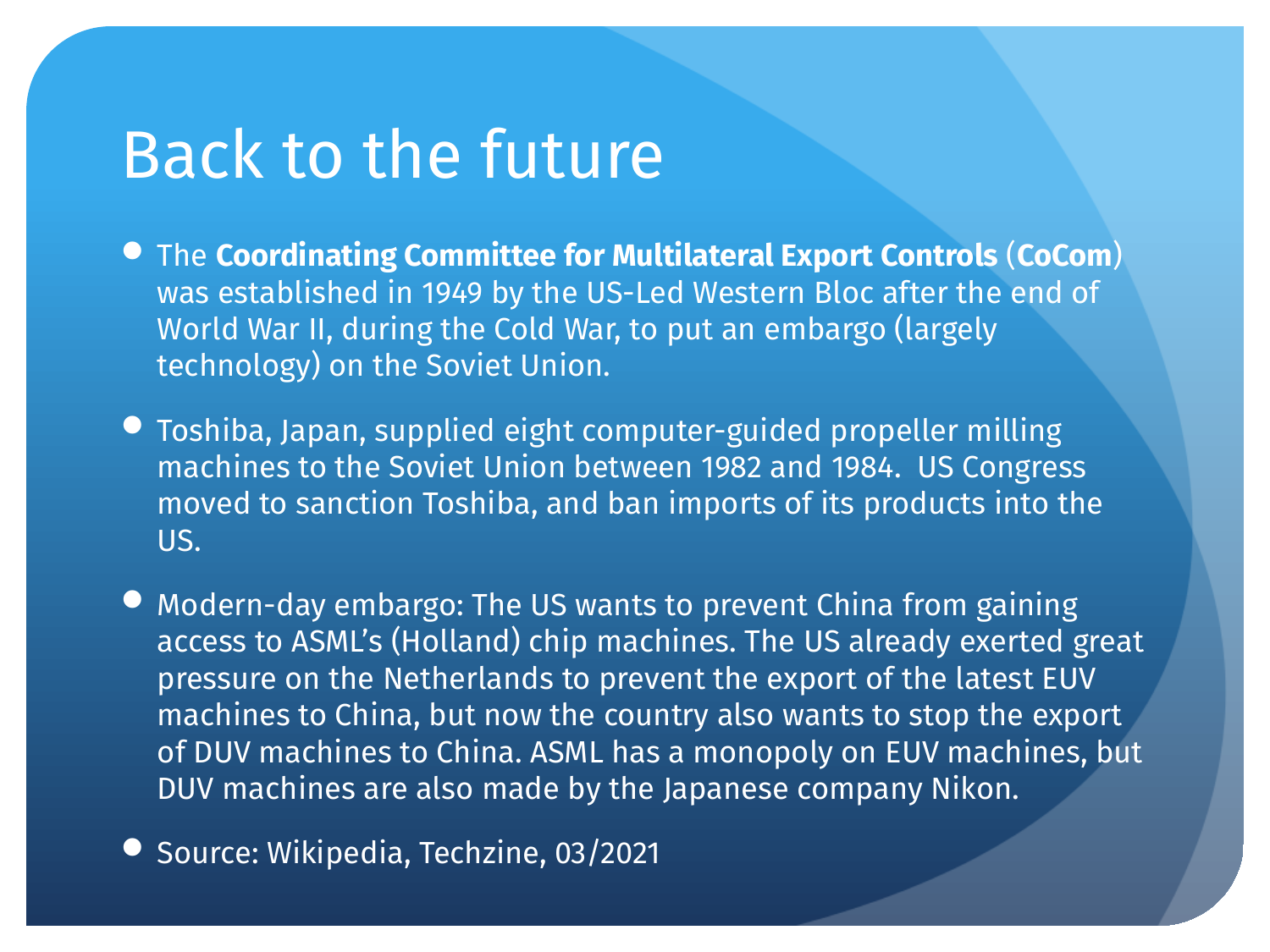

# Back to the future
The Coordinating Committee for Multilateral Export Controls (CoCom) was established in 1949 by the US-Led Western Bloc after the end of World War II, during the Cold War, to put an embargo (largely technology) on the Soviet Union.
Toshiba, Japan, supplied eight computer-guided propeller milling machines to the Soviet Union between 1982 and 1984.  US Congress moved to sanction Toshiba, and ban imports of its products into the US.
Modern-day embargo: The US wants to prevent China from gaining access to ASML’s (Holland) chip machines. The US already exerted great pressure on the Netherlands to prevent the export of the latest EUV machines to China, but now the country also wants to stop the export of DUV machines to China. ASML has a monopoly on EUV machines, but DUV machines are also made by the Japanese company Nikon.
Source: Wikipedia, Techzine, 03/2021